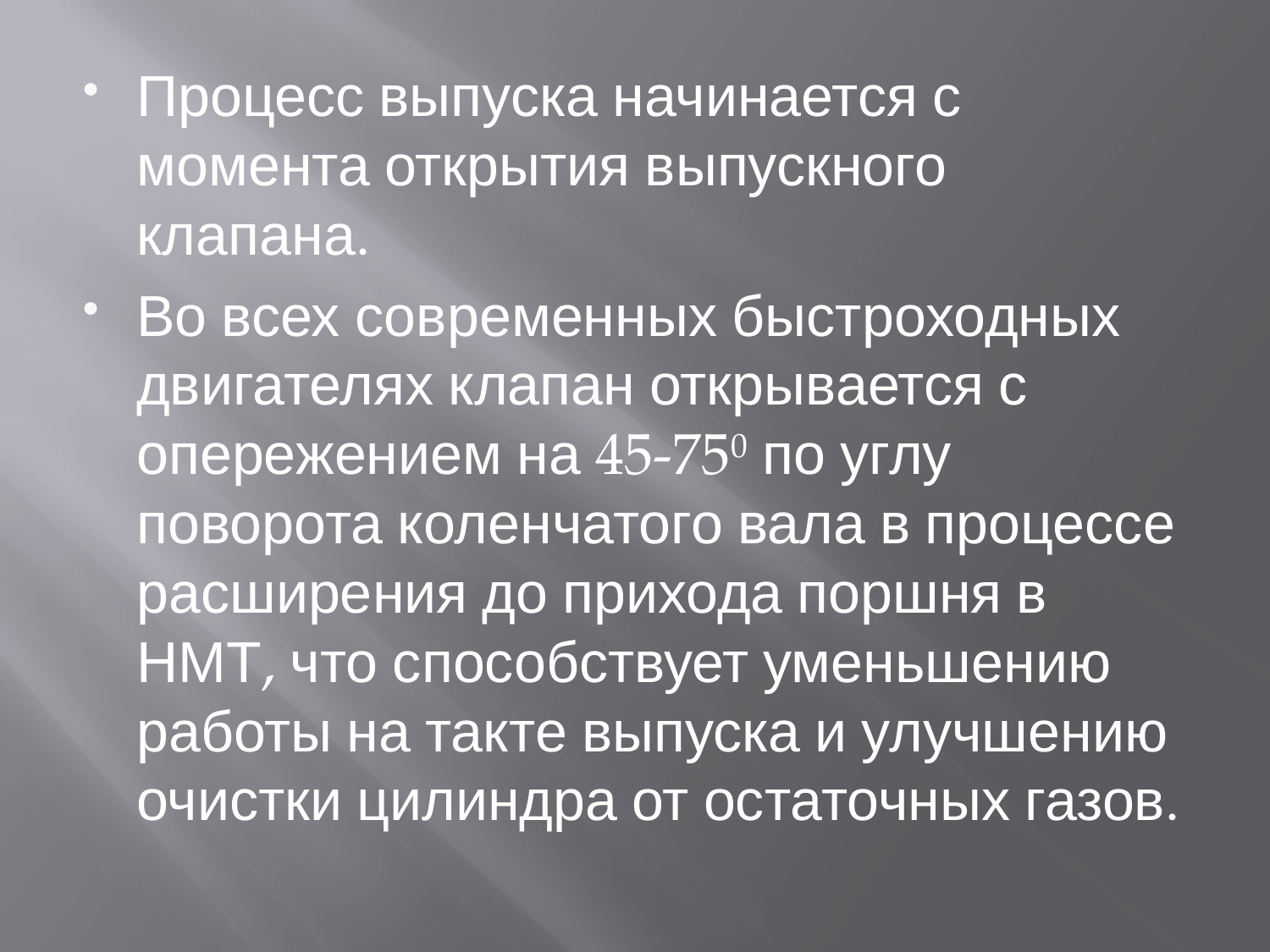

Процесс выпуска начинается с момента открытия выпускного клапана.
Во всех современных быстроходных двигателях клапан открывается с опережением на 45-750 по углу поворота коленчатого вала в процессе расширения до прихода поршня в НМТ, что способствует уменьшению работы на такте выпуска и улучшению очистки цилиндра от остаточных газов.